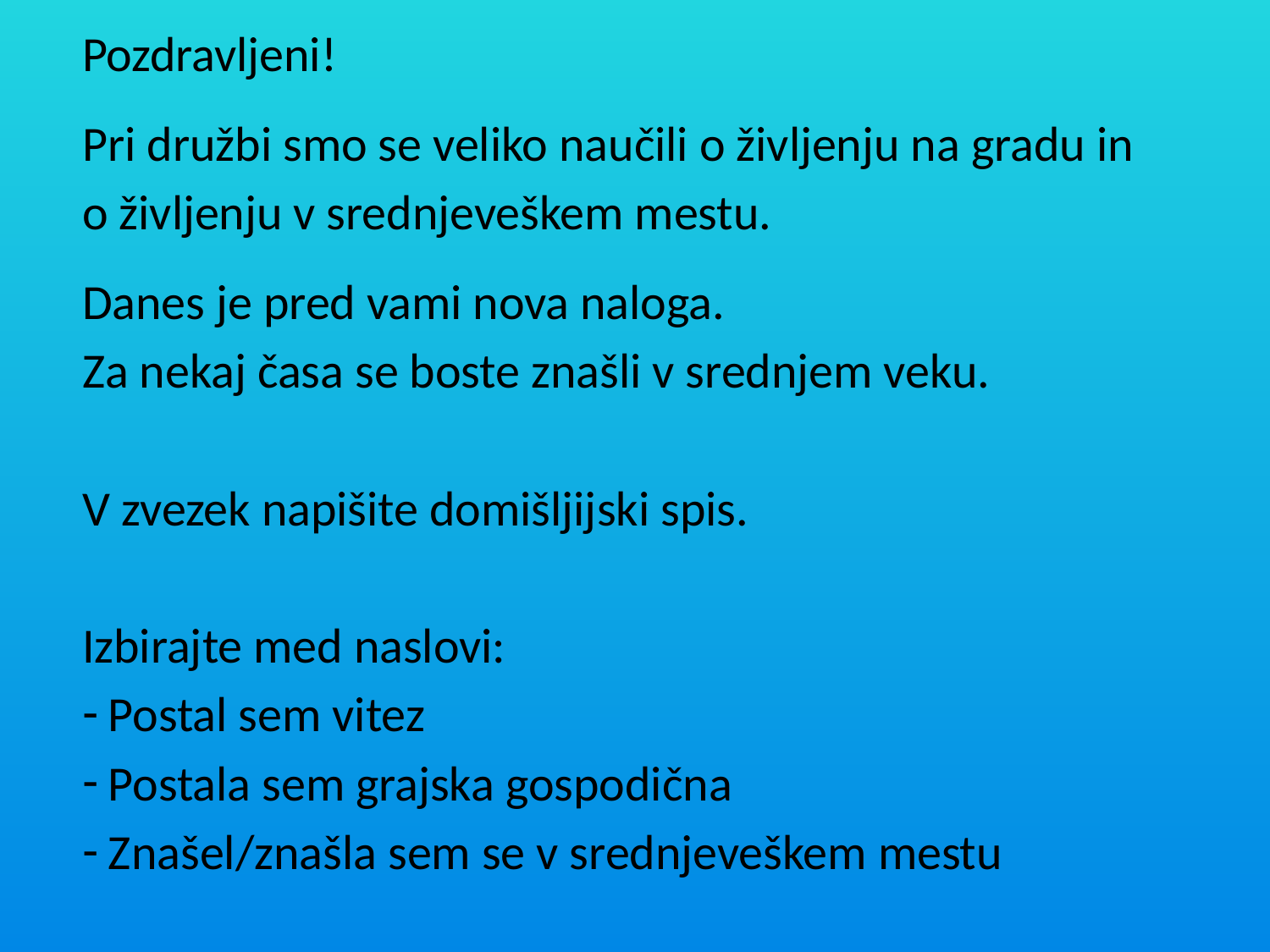

Pozdravljeni!

Pri družbi smo se veliko naučili o življenju na gradu in
o življenju v srednjeveškem mestu.

Danes je pred vami nova naloga.
Za nekaj časa se boste znašli v srednjem veku.

V zvezek napišite domišljijski spis.

Izbirajte med naslovi:
 Postal sem vitez
 Postala sem grajska gospodična
 Znašel/znašla sem se v srednjeveškem mestu